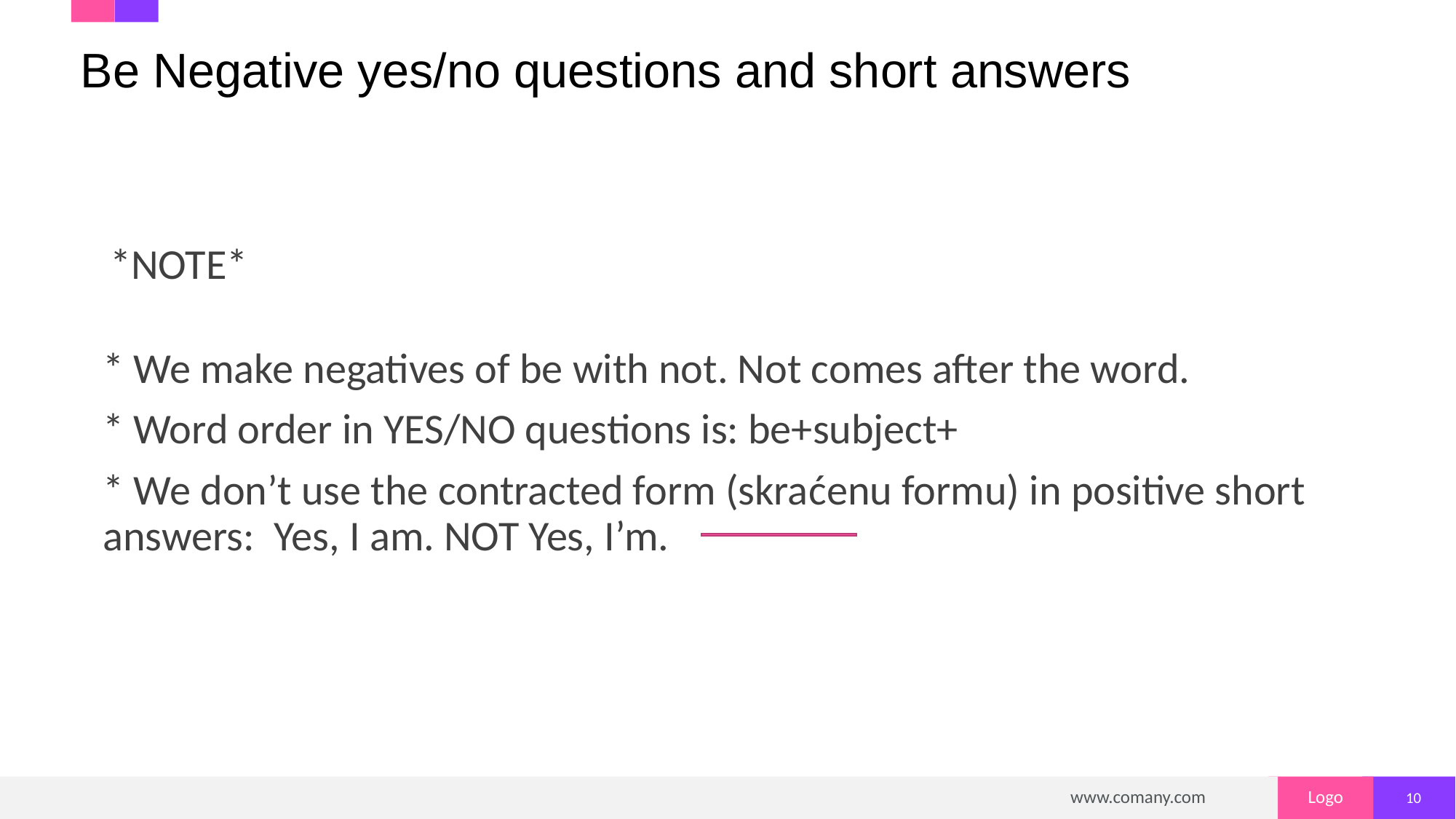

# Be Negative yes/no questions and short answers
*NOTE*
* We make negatives of be with not. Not comes after the word.
* Word order in YES/NO questions is: be+subject+
* We don’t use the contracted form (skraćenu formu) in positive short answers:  Yes, I am. NOT Yes, I’m.

10